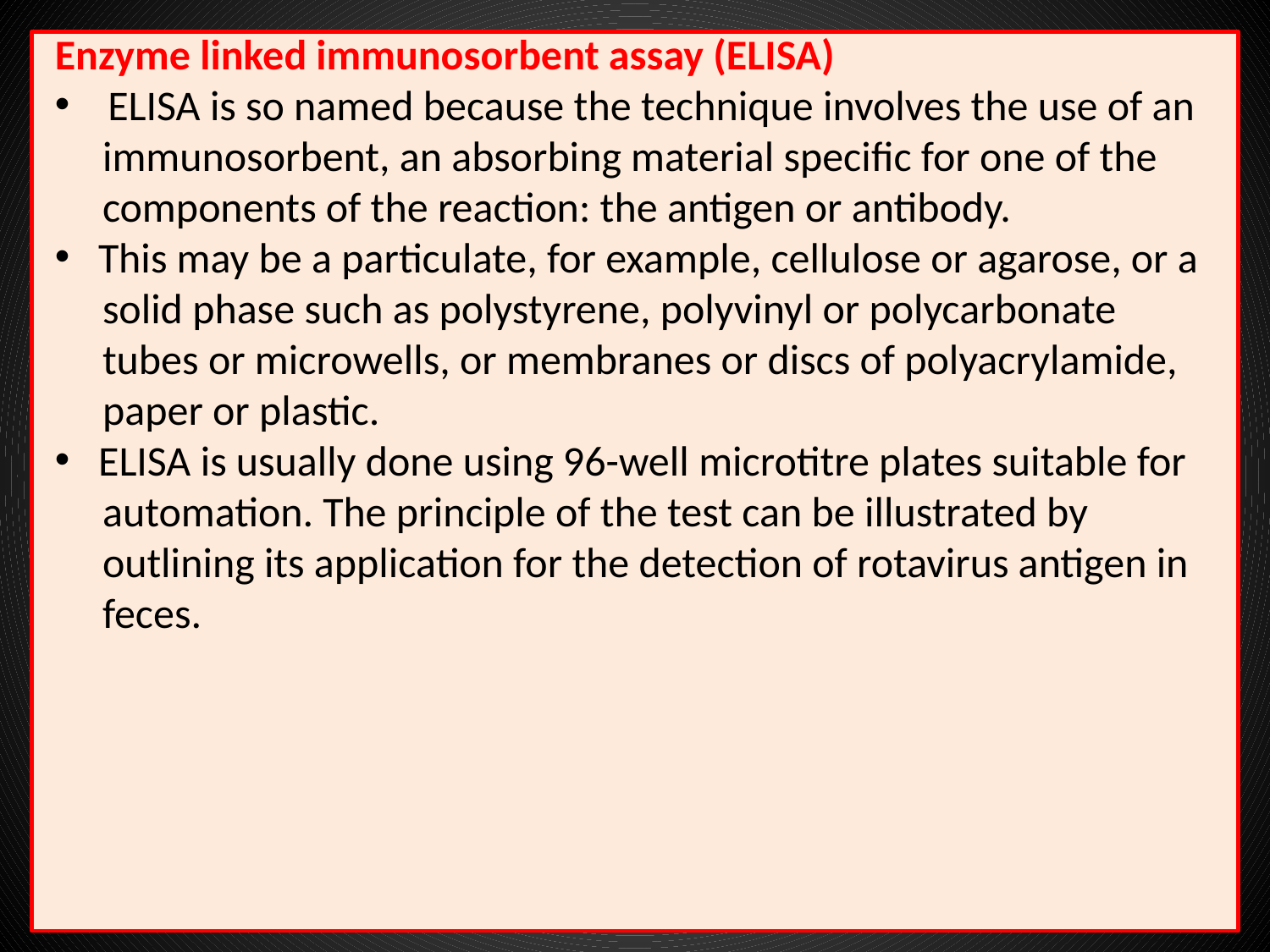

Enzyme linked immunosorbent assay (ELISA)
    ELISA is so named because the technique involves the use of an
     immunosorbent, an absorbing material specific for one of the
     components of the reaction: the antigen or antibody.
   This may be a particulate, for example, cellulose or agarose, or a
     solid phase such as polystyrene, polyvinyl or polycarbonate
     tubes or microwells, or membranes or discs of polyacrylamide,
     paper or plastic.
   ELISA is usually done using 96-well microtitre plates suitable for
     automation. The principle of the test can be illustrated by
     outlining its application for the detection of rotavirus antigen in
     feces.